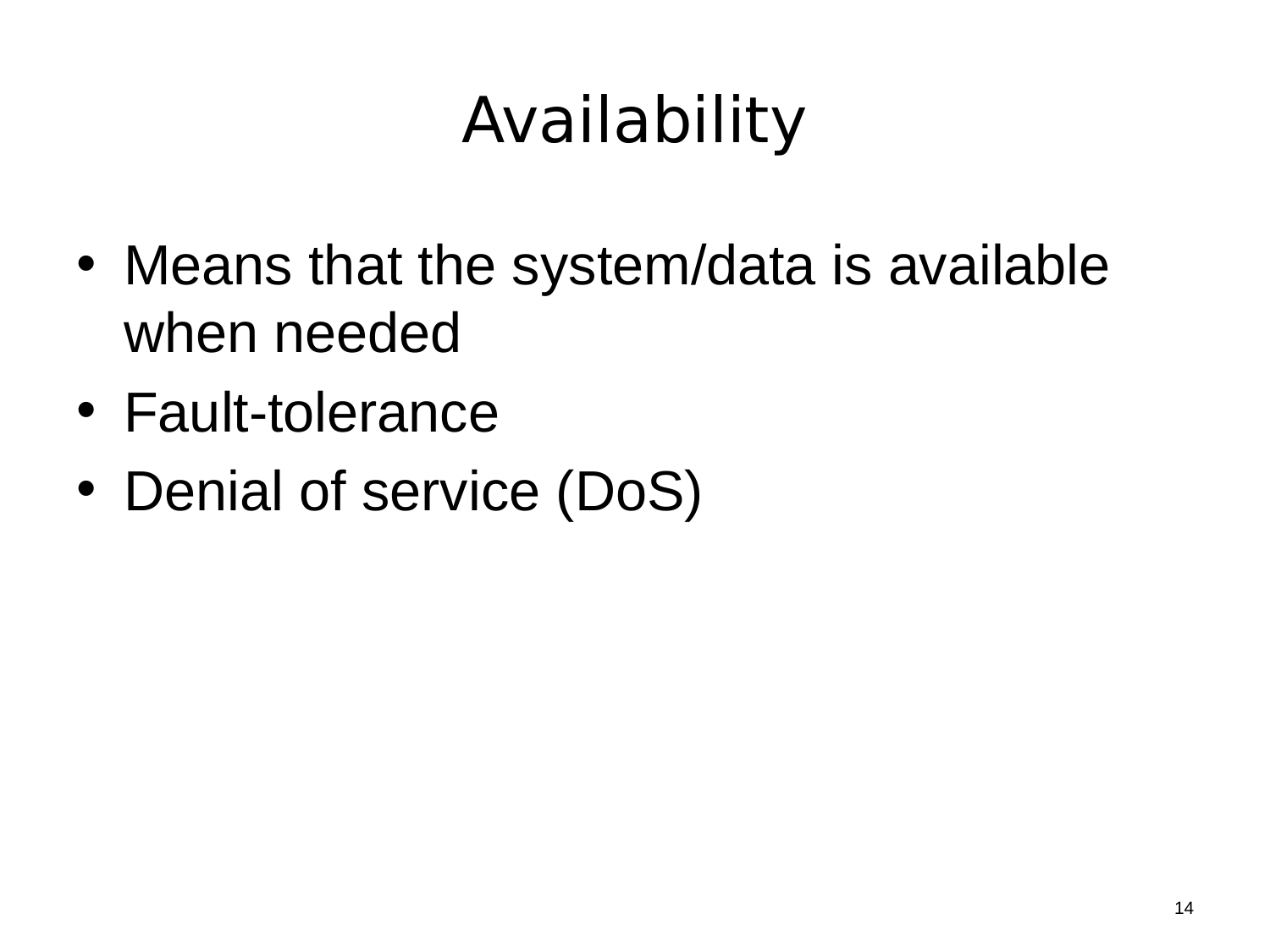

# Availability
Means that the system/data is available when needed
Fault-tolerance
Denial of service (DoS)
14